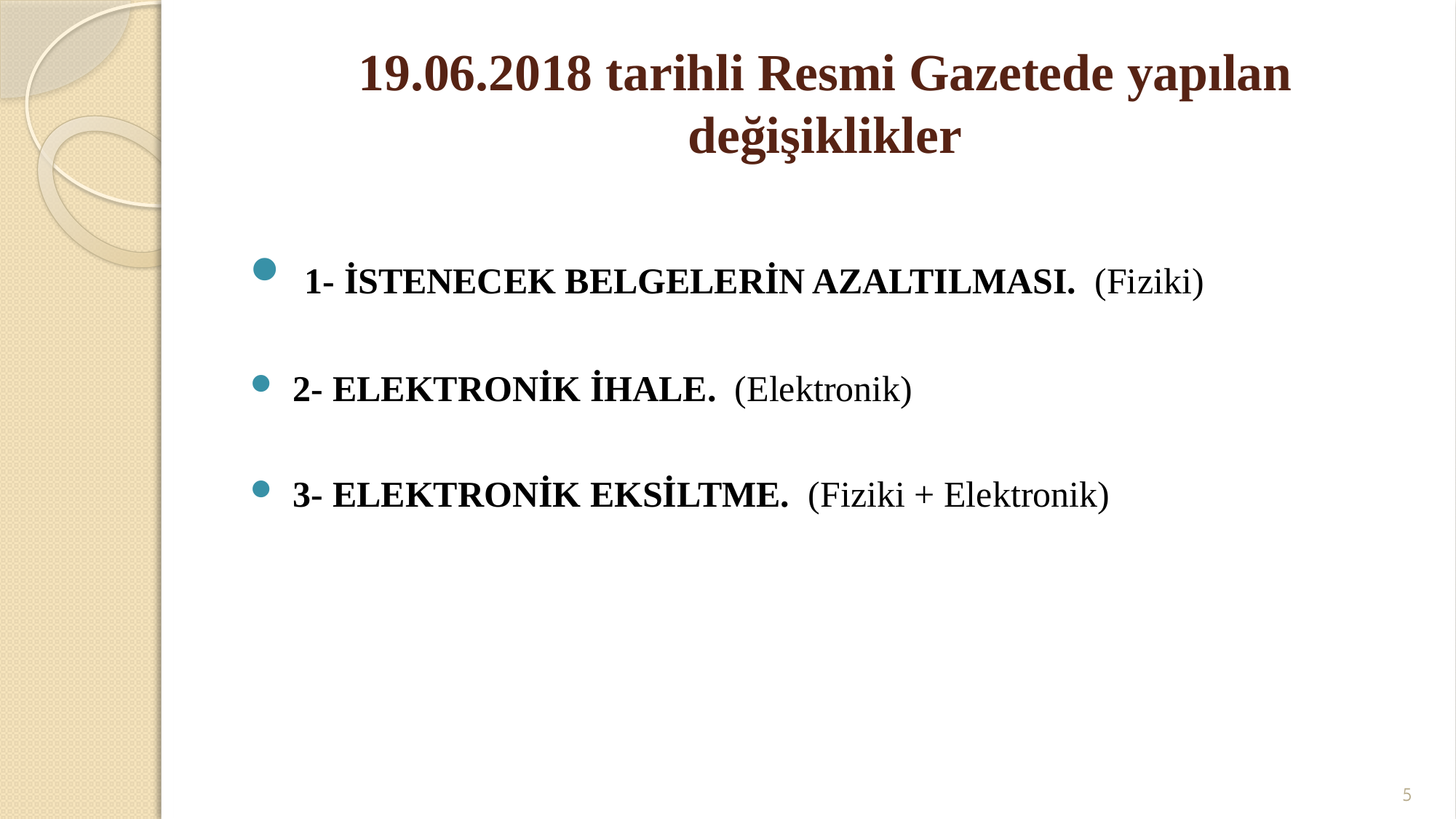

# 19.06.2018 tarihli Resmi Gazetede yapılan değişiklikler
 1- İSTENECEK BELGELERİN AZALTILMASI.  (Fiziki)

 2- ELEKTRONİK İHALE.  (Elektronik)

 3- ELEKTRONİK EKSİLTME.  (Fiziki + Elektronik)
5